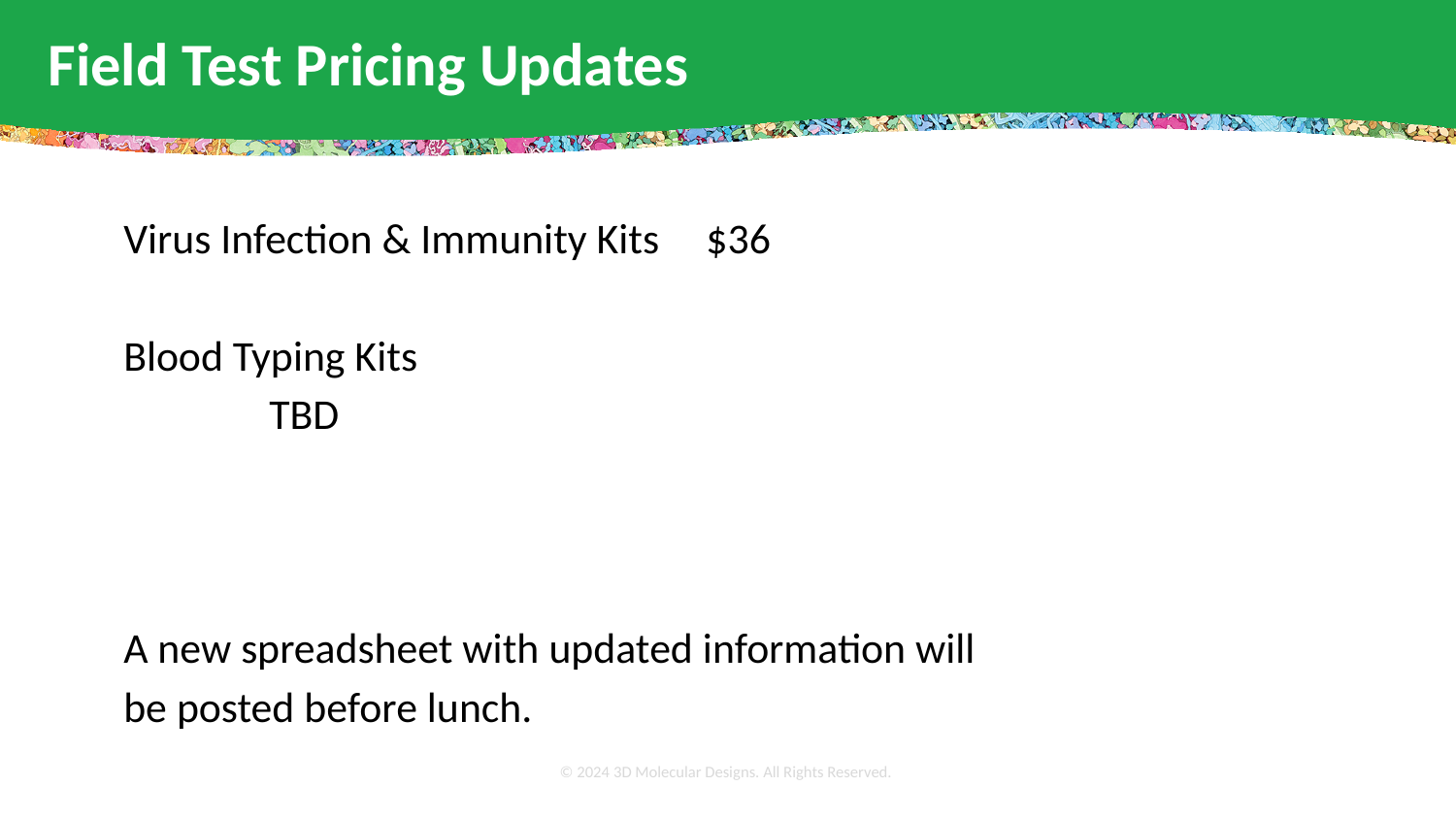

# Field Test Pricing Updates
Virus Infection & Immunity Kits 	$36

Blood Typing Kits				TBD

A new spreadsheet with updated information will be posted before lunch.